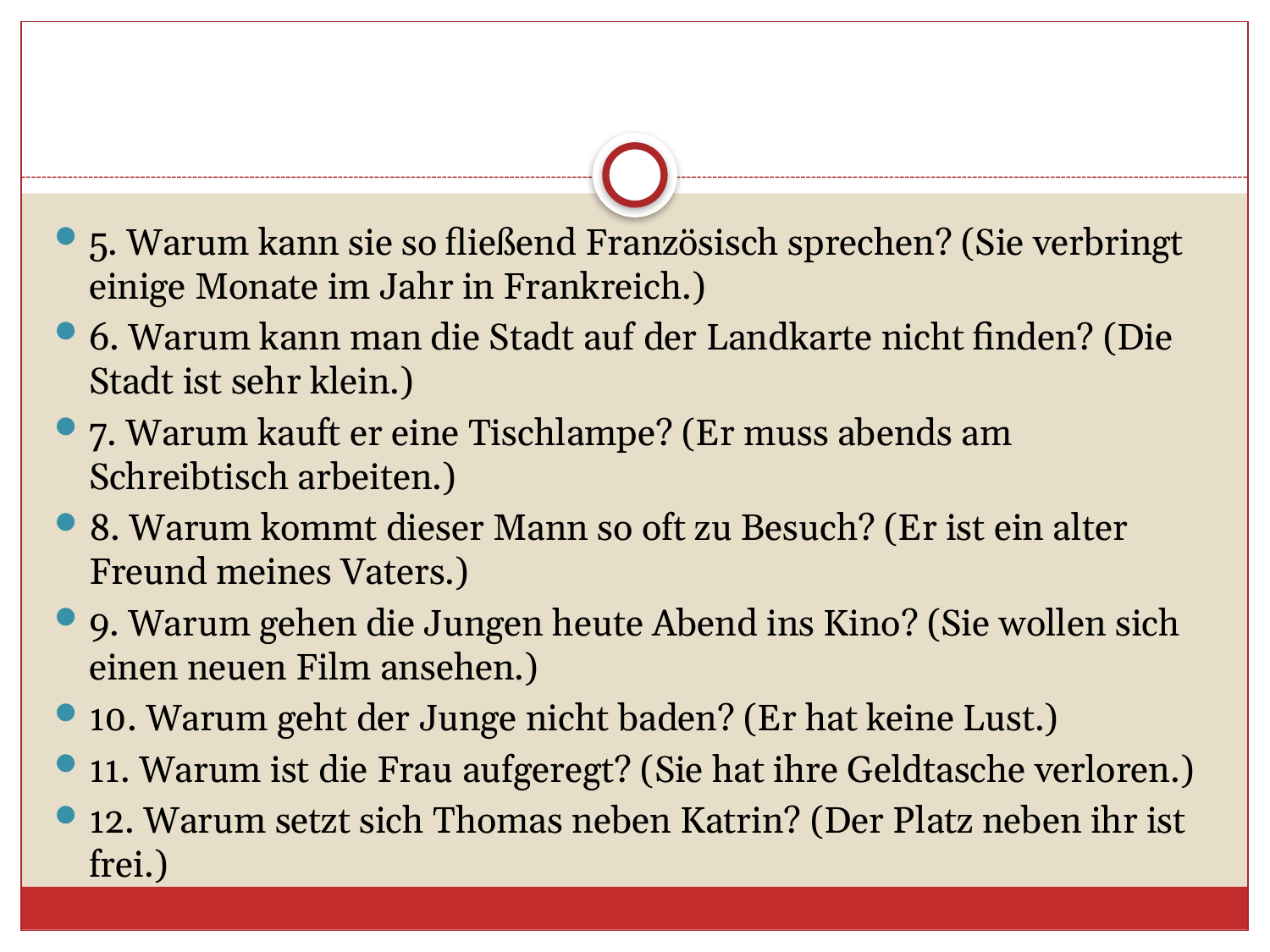

#
5. Warum kann sie so fließend Französisch sprechen? (Sie verbringt einige Monate im Jahr in Frankreich.)
6. Warum kann man die Stadt auf der Landkarte nicht finden? (Die Stadt ist sehr klein.)
7. Warum kauft er eine Tischlampe? (Er muss abends am Schreibtisch arbeiten.)
8. Warum kommt dieser Mann so oft zu Besuch? (Er ist ein alter Freund meines Vaters.)
9. Warum gehen die Jungen heute Abend ins Kino? (Sie wollen sich einen neuen Film ansehen.)
10. Warum geht der Junge nicht baden? (Er hat keine Lust.)
11. Warum ist die Frau aufgeregt? (Sie hat ihre Geldtasche verloren.)
12. Warum setzt sich Thomas neben Katrin? (Der Platz neben ihr ist frei.)